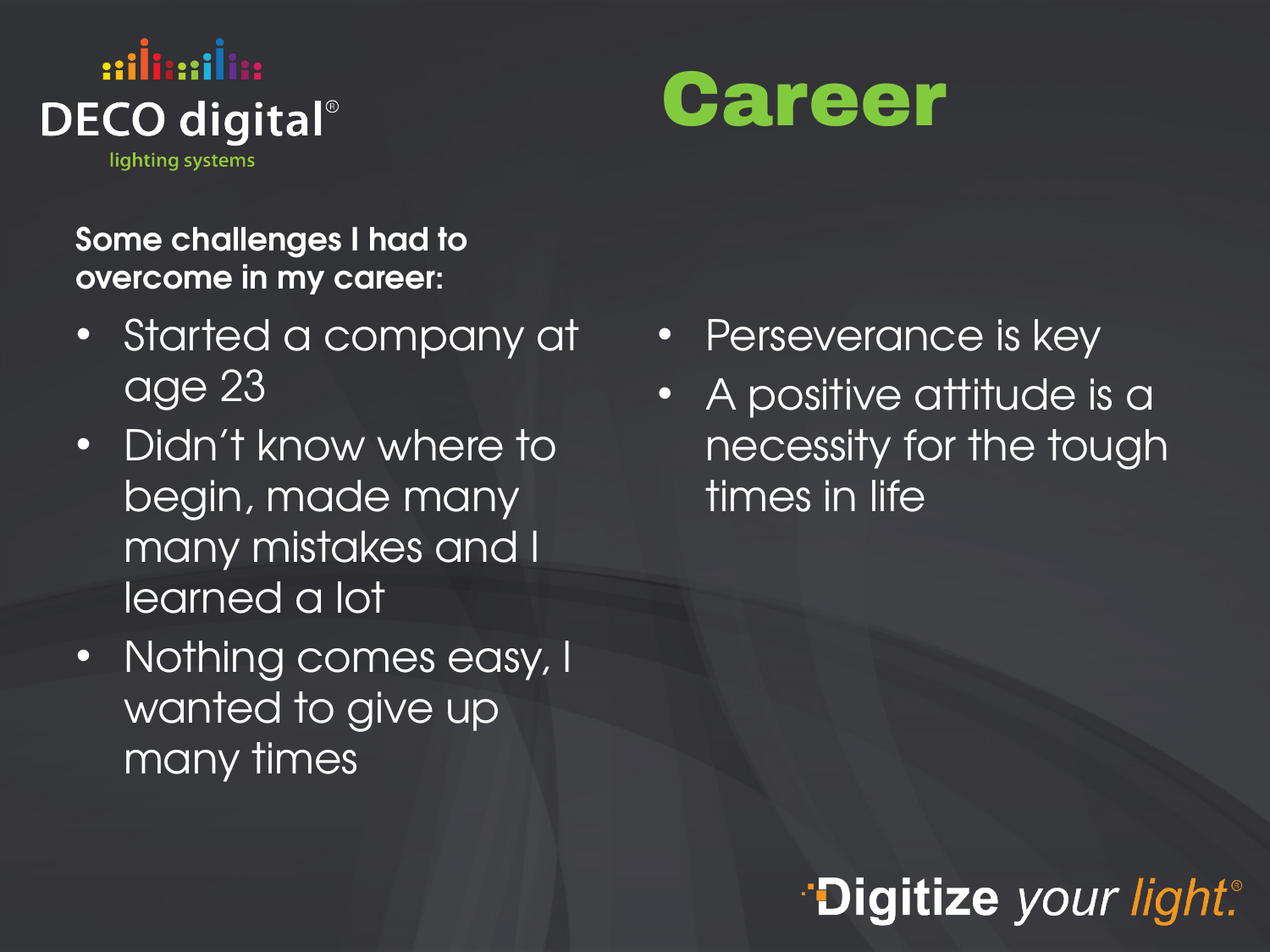

# Career
Some challenges I had to overcome in my career:
Started a company at age 23
Didn’t know where to begin, made many many mistakes and I learned a lot
Nothing comes easy, I wanted to give up many times
Perseverance is key
A positive attitude is a necessity for the tough times in life